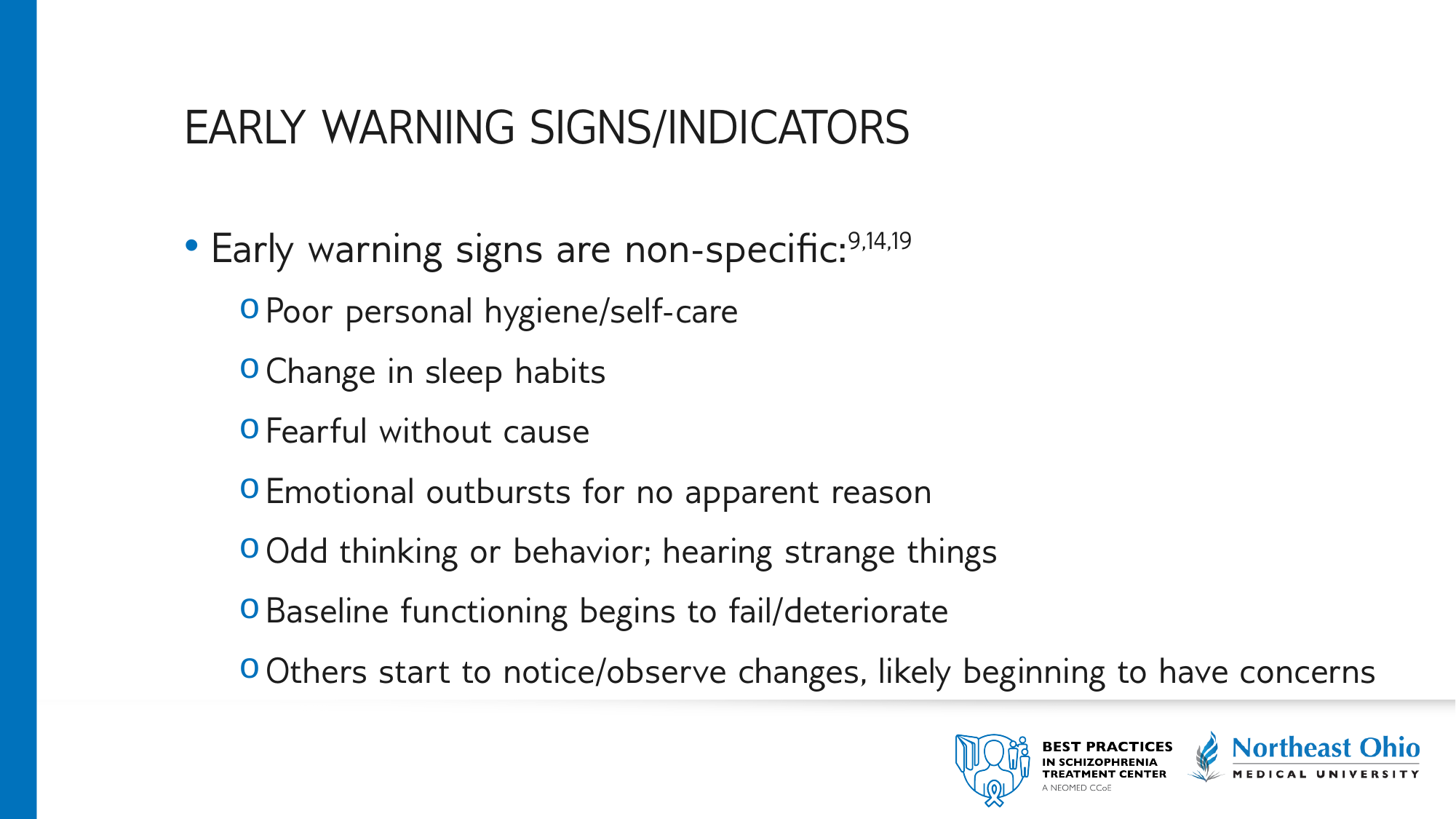

# Early warning signs/indicators
Early warning signs are non-specific:9,14,19
Poor personal hygiene/self-care
Change in sleep habits
Fearful without cause
Emotional outbursts for no apparent reason
Odd thinking or behavior; hearing strange things
Baseline functioning begins to fail/deteriorate
Others start to notice/observe changes, likely beginning to have concerns